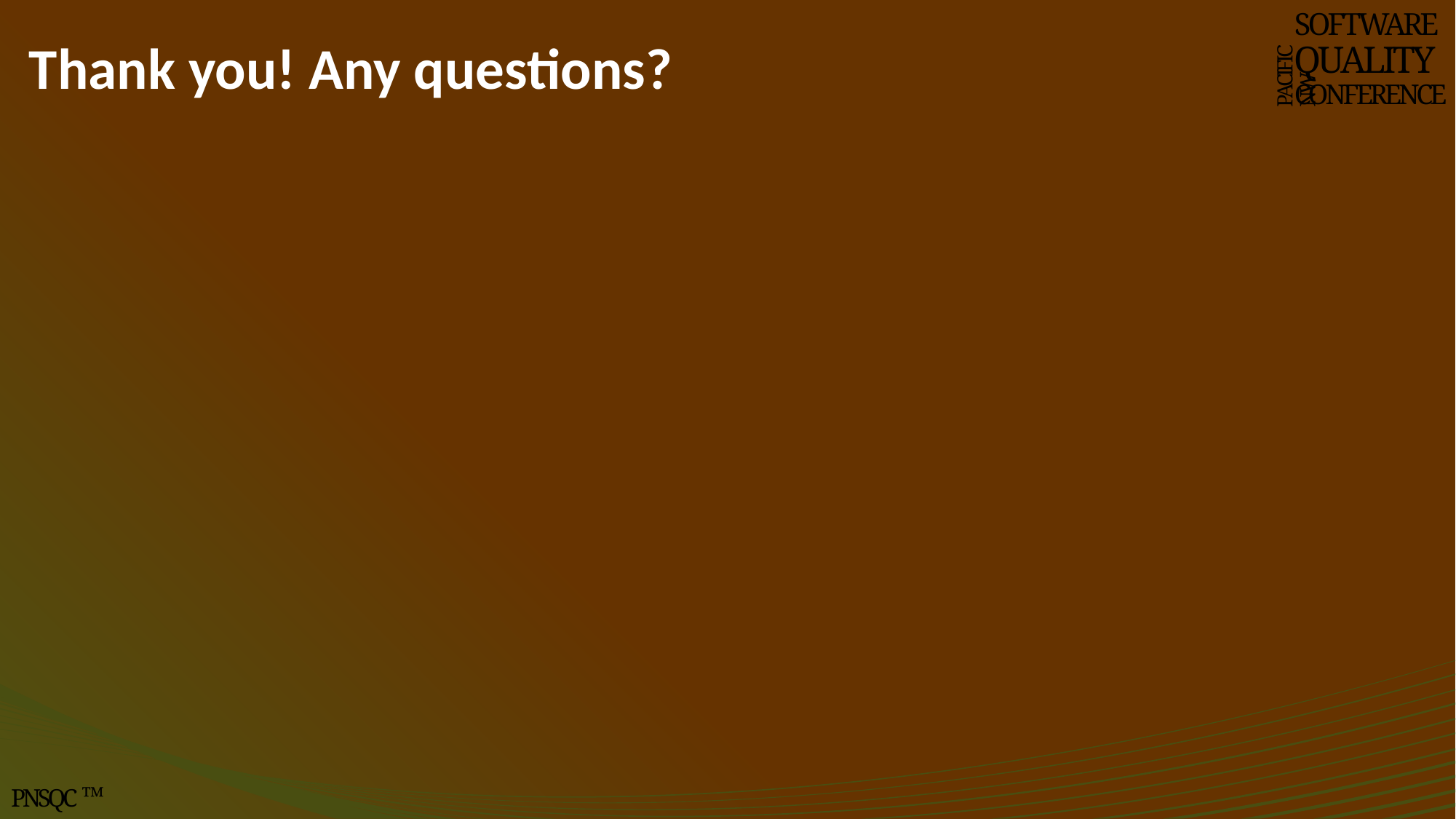

# Thank you! Any questions?
SOFTWARE
QUALITY
CONFERENCE
PACIFIC   NW
PNSQC ™